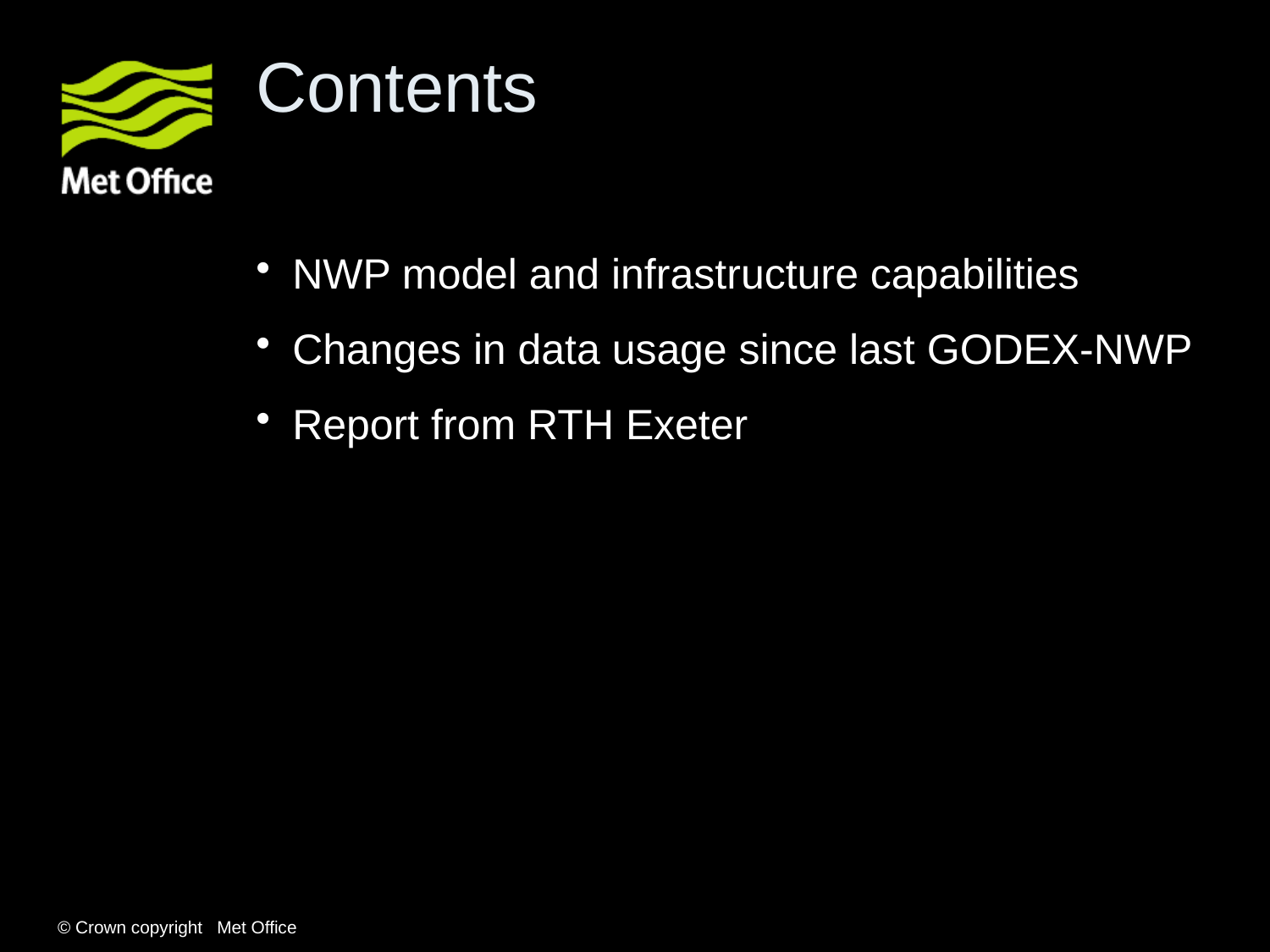

# Contents
NWP model and infrastructure capabilities
Changes in data usage since last GODEX-NWP
Report from RTH Exeter
© Crown copyright   Met Office